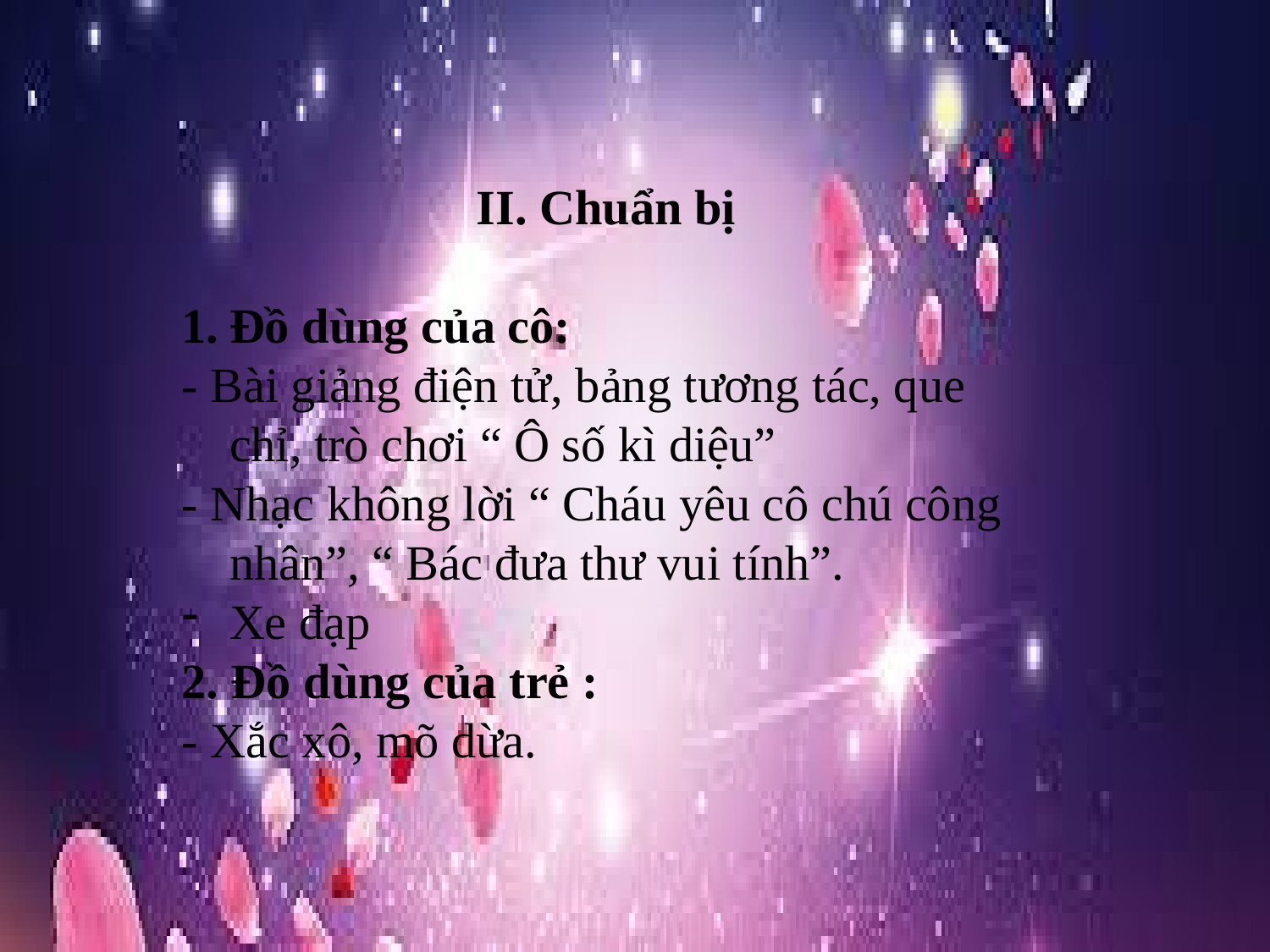

II. Chuẩn bị

Đồ dùng của cô:
- Bài giảng điện tử, bảng tương tác, que chỉ, trò chơi “ Ô số kì diệu”
- Nhạc không lời “ Cháu yêu cô chú công nhân”, “ Bác đưa thư vui tính”.
Xe đạp
2. Đồ dùng của trẻ :
- Xắc xô, mõ dừa.